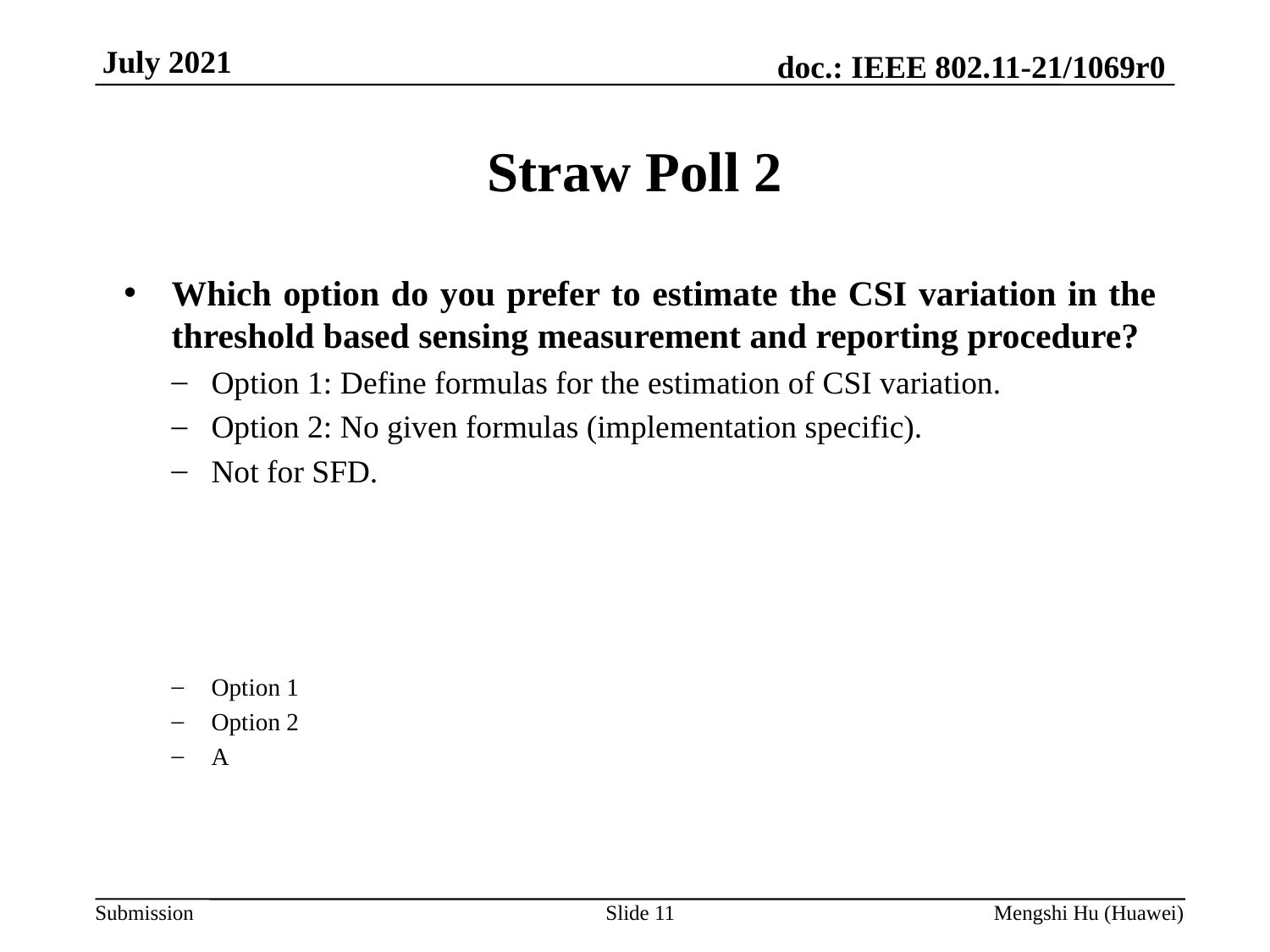

# Straw Poll 2
Which option do you prefer to estimate the CSI variation in the threshold based sensing measurement and reporting procedure?
Option 1: Define formulas for the estimation of CSI variation.
Option 2: No given formulas (implementation specific).
Not for SFD.

Option 1
Option 2
A

Slide 11